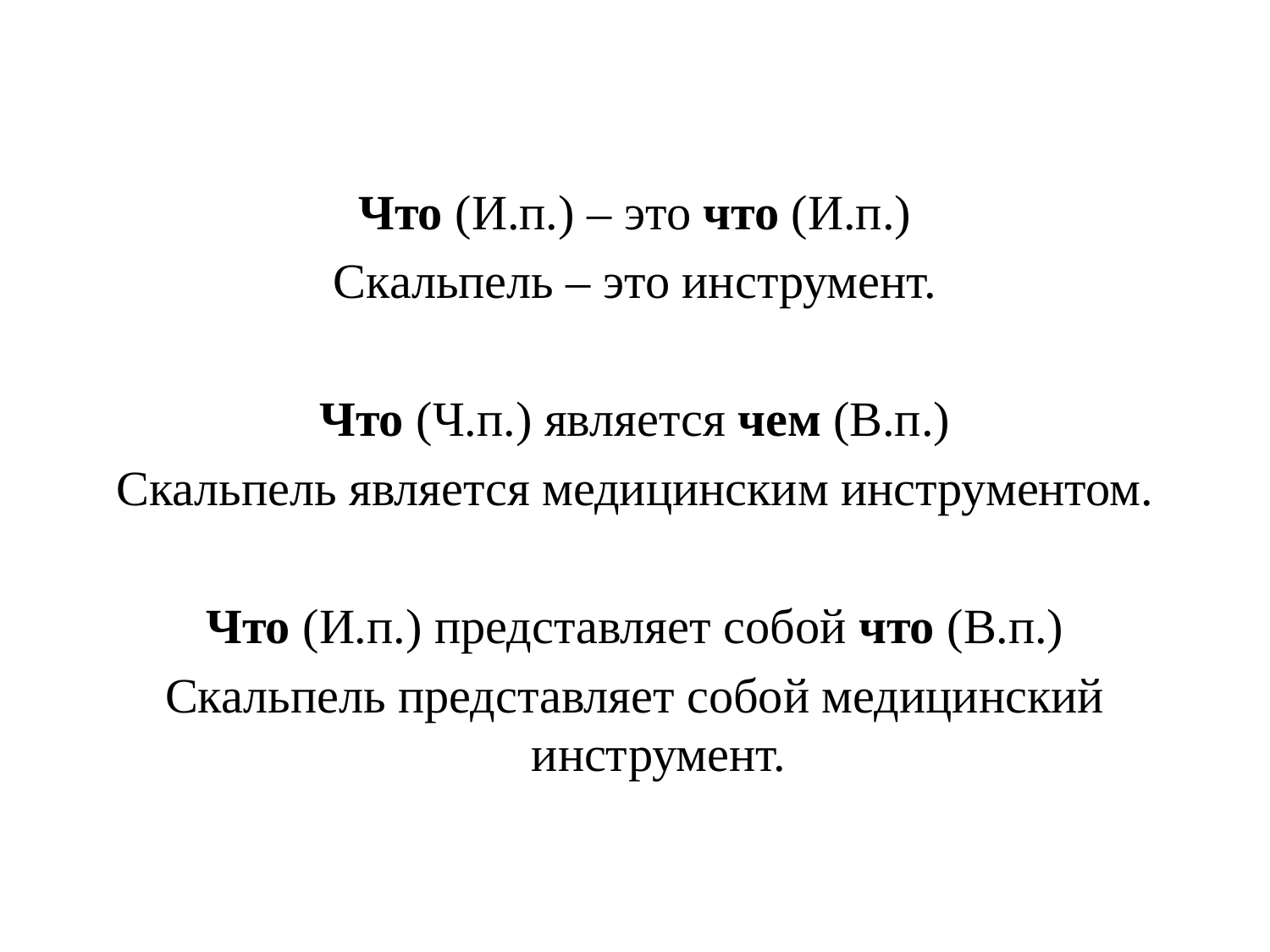

Что (И.п.) – это что (И.п.)
Скальпель – это инструмент.

Что (Ч.п.) является чем (В.п.)
Скальпель является медицинским инструментом.

Что (И.п.) представляет собой что (В.п.)
Скальпель представляет собой медицинский инструмент.